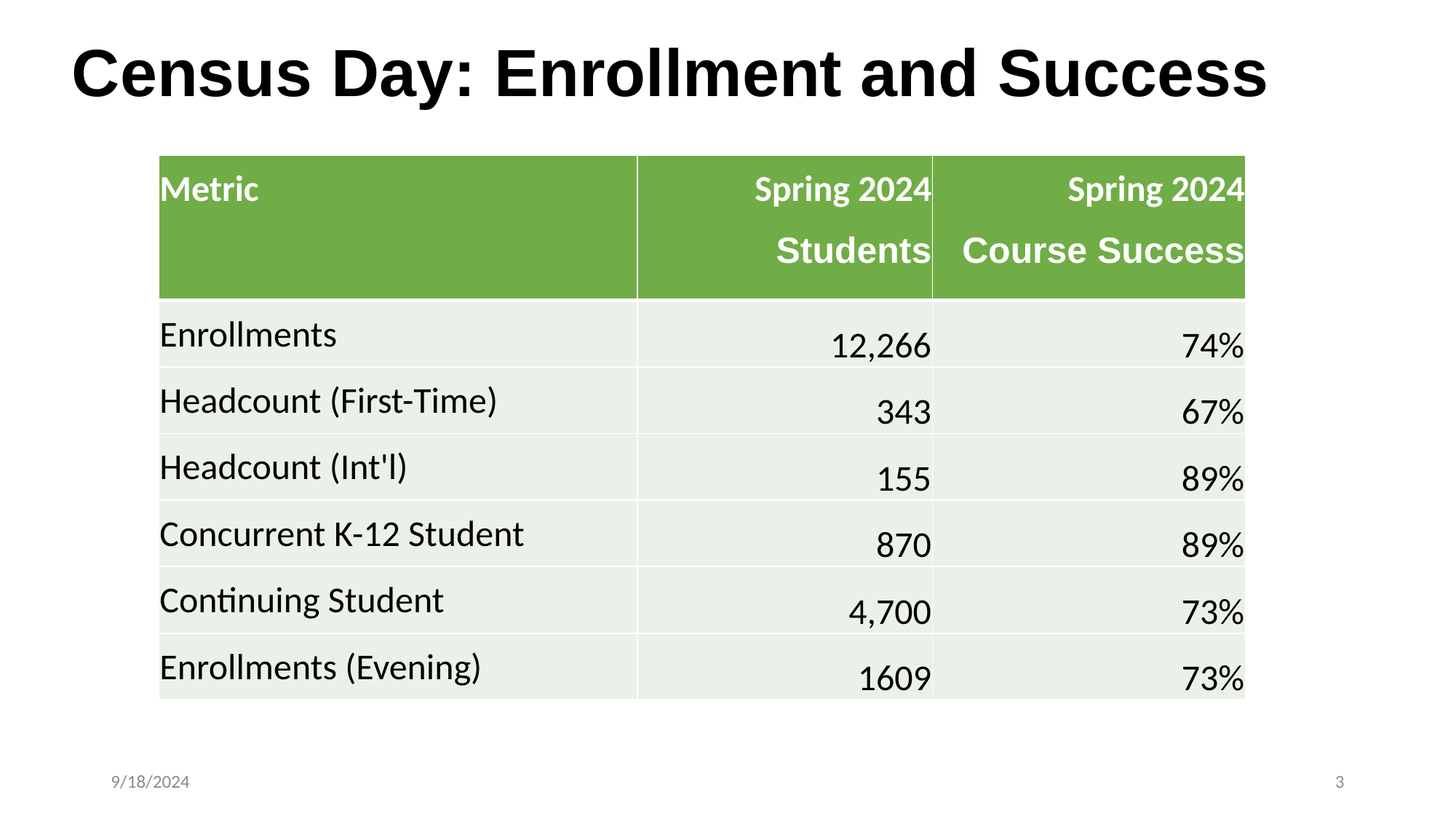

# Census Day: Enrollment and Success
| Metric | Spring 2024 Students | Spring 2024 Course Success |
| --- | --- | --- |
| Enrollments | 12,266 | 74% |
| Headcount (First-Time) | 343 | 67% |
| Headcount (Int'l) | 155 | 89% |
| Concurrent K-12 Student | 870 | 89% |
| Continuing Student | 4,700 | 73% |
| Enrollments (Evening) | 1609 | 73% |
9/18/2024
3